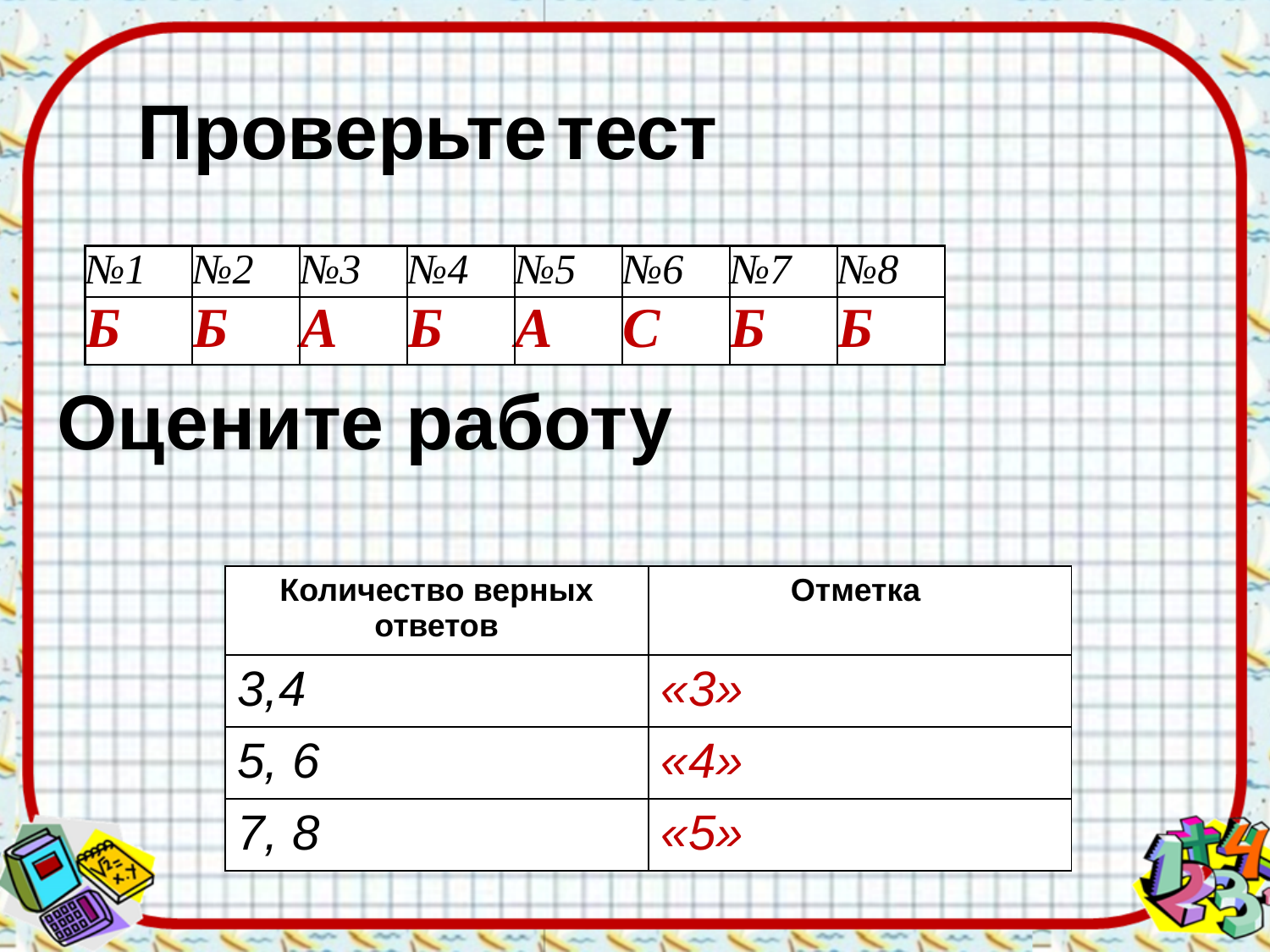

Проверьте тест
| №1 | №2 | №3 | №4 | №5 | №6 | №7 | №8 |
| --- | --- | --- | --- | --- | --- | --- | --- |
| Б | Б | А | Б | А | С | Б | Б |
Оцените работу

| Количество верных ответов | Отметка |
| --- | --- |
| 3,4 | «3» |
| 5, 6 | «4» |
| 7, 8 | «5» |